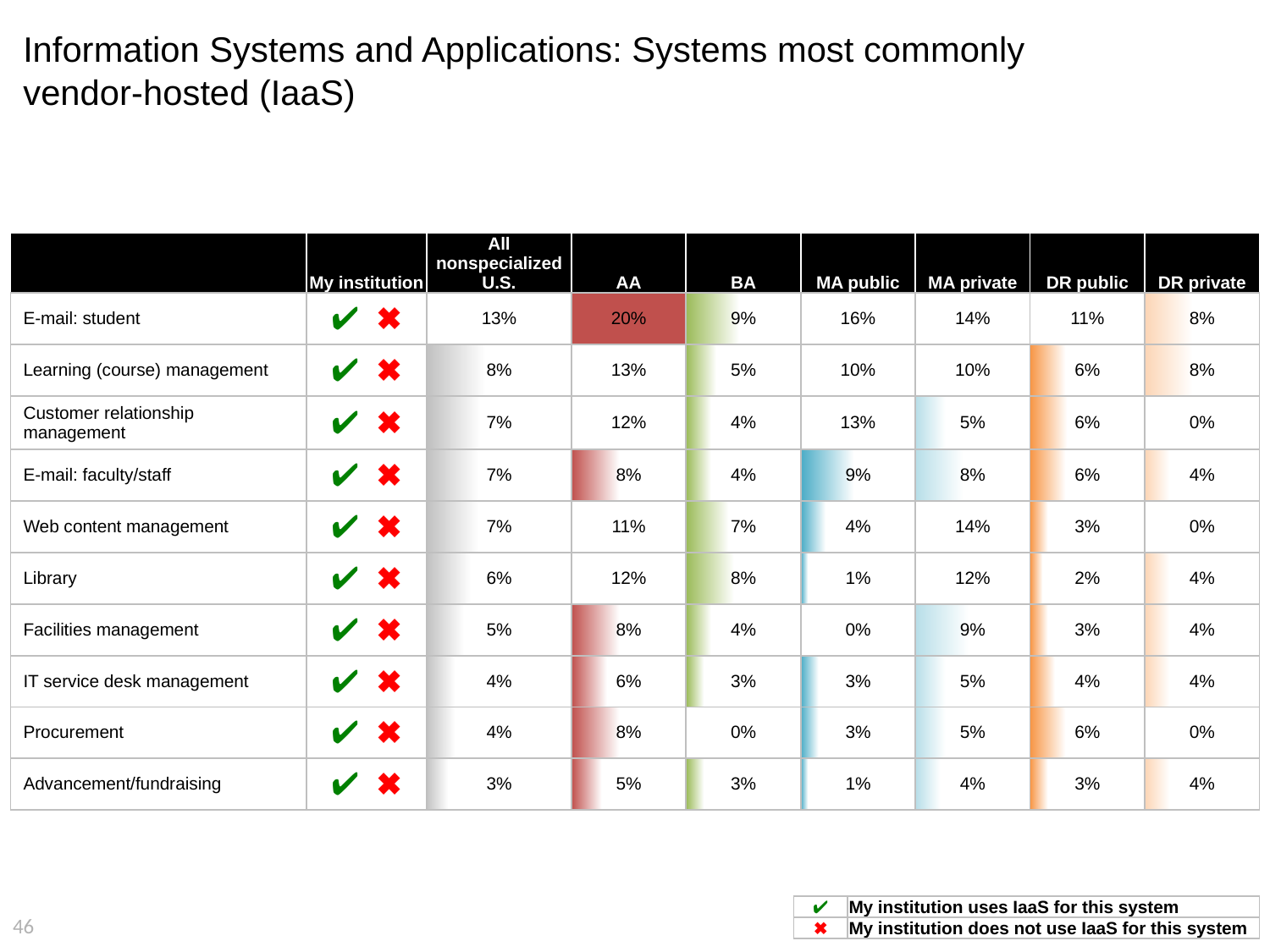

# Information Systems and Applications: Systems most commonly vendor-hosted (IaaS)
|  | My institution | All nonspecialized U.S. | AA | BA | MA public | MA private | DR public | DR private |
| --- | --- | --- | --- | --- | --- | --- | --- | --- |
| E-mail: student | ✔ ✖ | 13% | 20% | 9% | 16% | 14% | 11% | 8% |
| Learning (course) management | ✔ ✖ | 8% | 13% | 5% | 10% | 10% | 6% | 8% |
| Customer relationship management | ✔ ✖ | 7% | 12% | 4% | 13% | 5% | 6% | 0% |
| E-mail: faculty/staff | ✔ ✖ | 7% | 8% | 4% | 9% | 8% | 6% | 4% |
| Web content management | ✔ ✖ | 7% | 11% | 7% | 4% | 14% | 3% | 0% |
| Library | ✔ ✖ | 6% | 12% | 8% | 1% | 12% | 2% | 4% |
| Facilities management | ✔ ✖ | 5% | 8% | 4% | 0% | 9% | 3% | 4% |
| IT service desk management | ✔ ✖ | 4% | 6% | 3% | 3% | 5% | 4% | 4% |
| Procurement | ✔ ✖ | 4% | 8% | 0% | 3% | 5% | 6% | 0% |
| Advancement/fundraising | ✔ ✖ | 3% | 5% | 3% | 1% | 4% | 3% | 4% |
| ✔ | My institution uses IaaS for this system |
| --- | --- |
| ✖ | My institution does not use IaaS for this system |
46